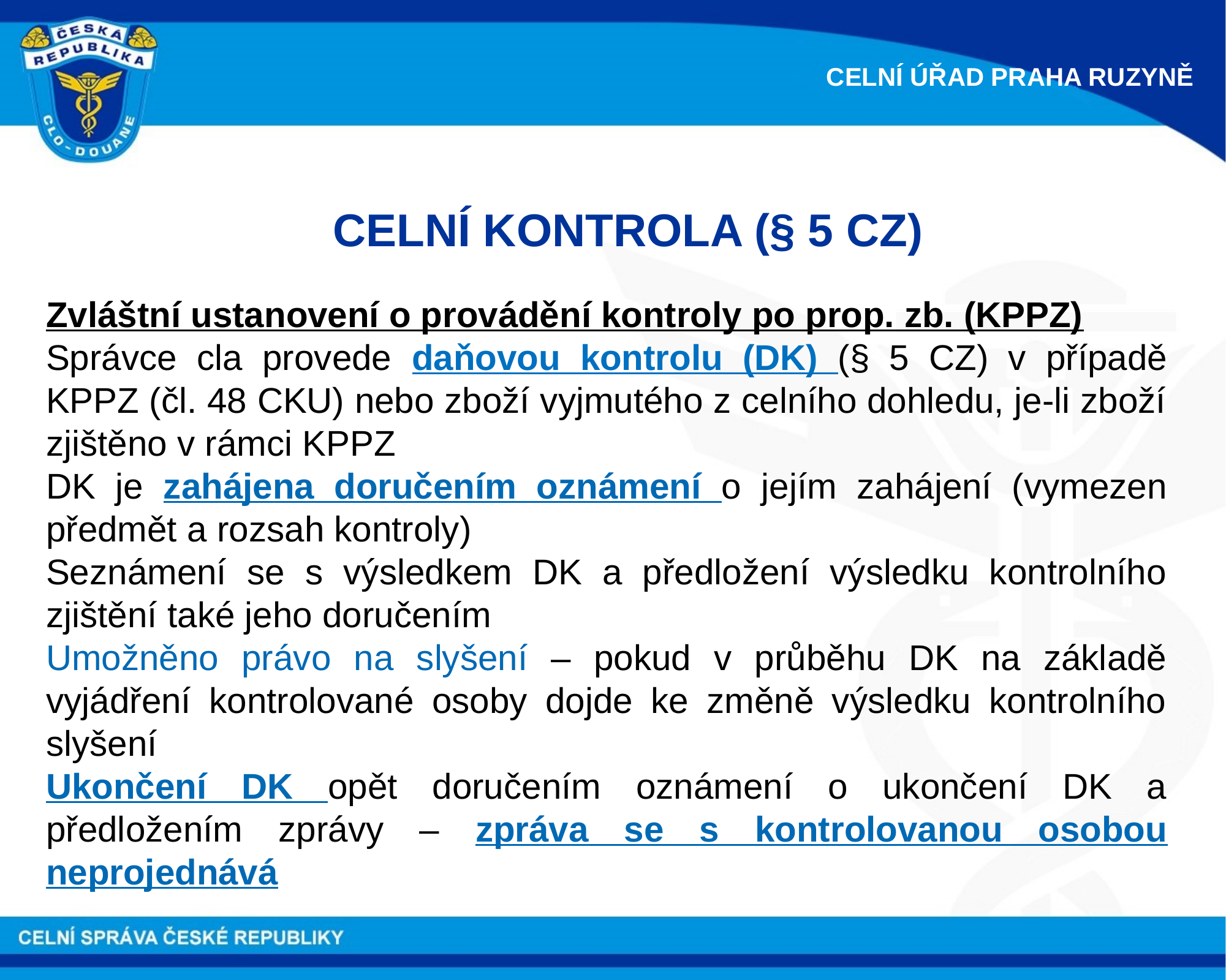

CELNÍ ÚŘAD PRAHA RUZYNĚ
CELNÍ KONTROLA (§ 5 CZ)
Zvláštní ustanovení o provádění kontroly po prop. zb. (KPPZ)
Správce cla provede daňovou kontrolu (DK) (§ 5 CZ) v případě KPPZ (čl. 48 CKU) nebo zboží vyjmutého z celního dohledu, je-li zboží zjištěno v rámci KPPZ
DK je zahájena doručením oznámení o jejím zahájení (vymezen předmět a rozsah kontroly)
Seznámení se s výsledkem DK a předložení výsledku kontrolního zjištění také jeho doručením
Umožněno právo na slyšení – pokud v průběhu DK na základě vyjádření kontrolované osoby dojde ke změně výsledku kontrolního slyšení
Ukončení DK opět doručením oznámení o ukončení DK a předložením zprávy – zpráva se s kontrolovanou osobou neprojednává